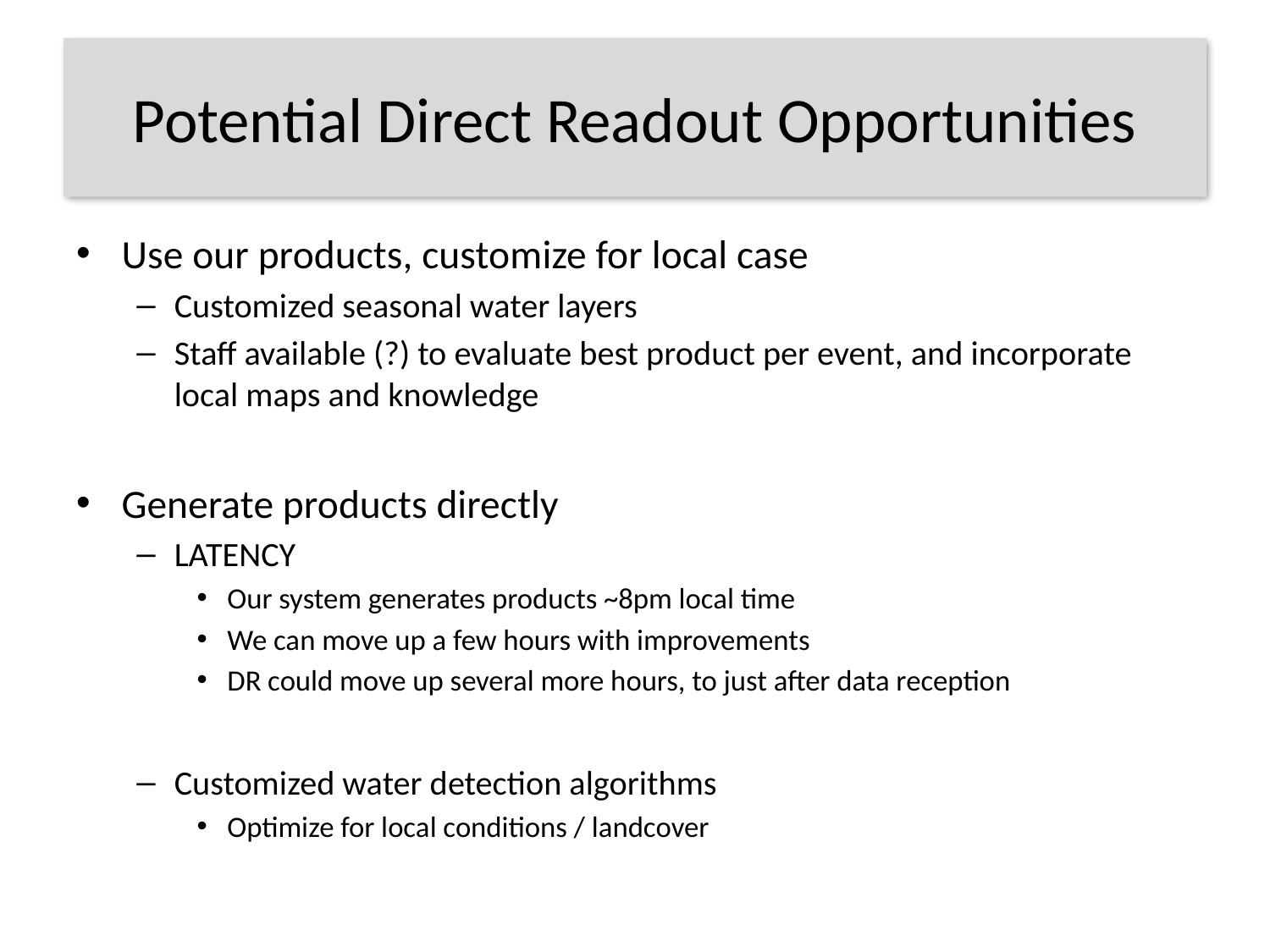

# Potential Direct Readout Opportunities
Use our products, customize for local case
Customized seasonal water layers
Staff available (?) to evaluate best product per event, and incorporate local maps and knowledge

Generate products directly
LATENCY
Our system generates products ~8pm local time
We can move up a few hours with improvements
DR could move up several more hours, to just after data reception

Customized water detection algorithms
Optimize for local conditions / landcover